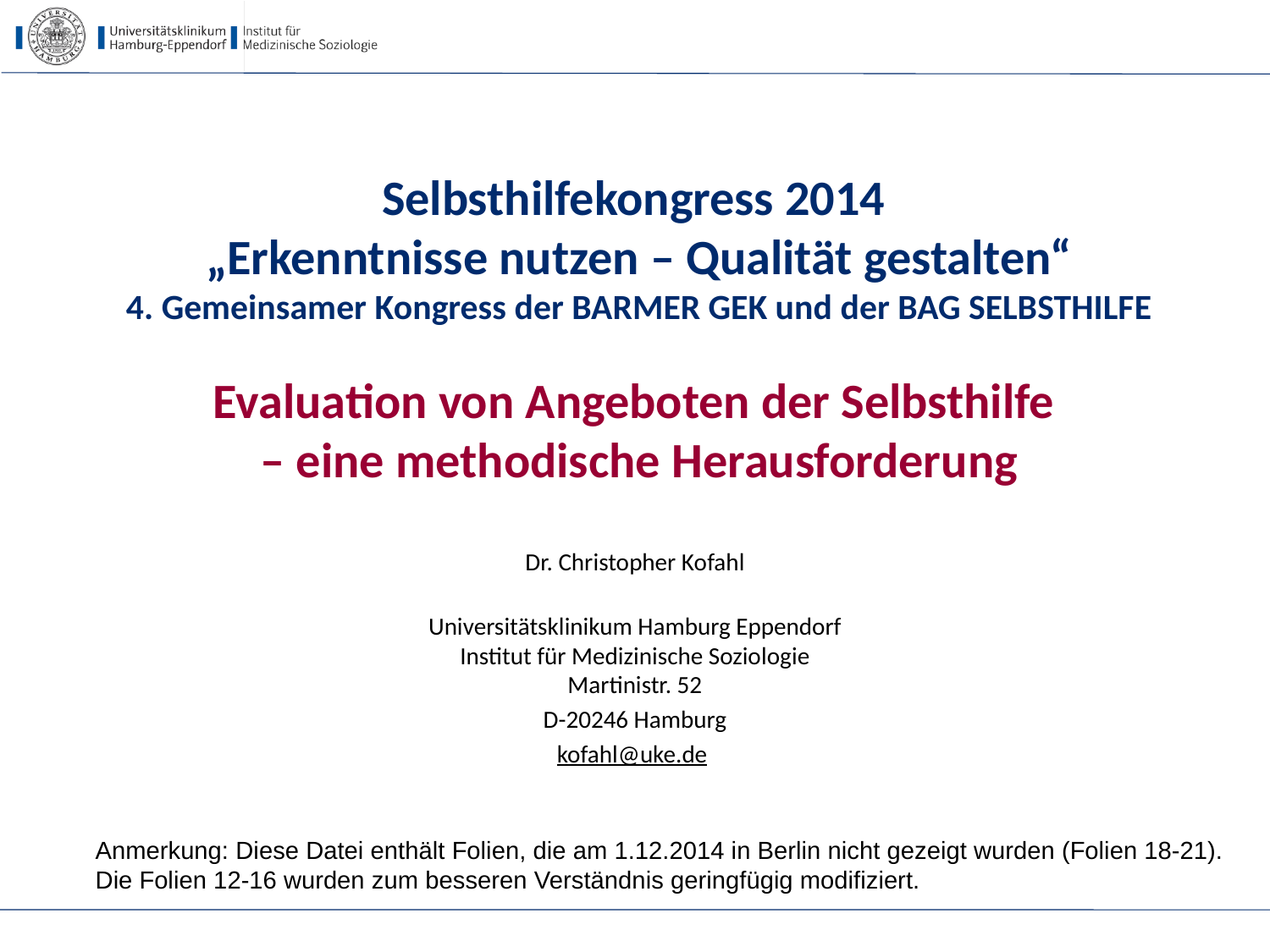

# Selbsthilfekongress 2014 „Erkenntnisse nutzen – Qualität gestalten“ 4. Gemeinsamer Kongress der BARMER GEK und der BAG SELBSTHILFE Evaluation von Angeboten der Selbsthilfe – eine methodische Herausforderung
Dr. Christopher Kofahl
Universitätsklinikum Hamburg Eppendorf
Institut für Medizinische Soziologie
Martinistr. 52
D-20246 Hamburg
kofahl@uke.de

Anmerkung: Diese Datei enthält Folien, die am 1.12.2014 in Berlin nicht gezeigt wurden (Folien 18-21).
Die Folien 12-16 wurden zum besseren Verständnis geringfügig modifiziert.